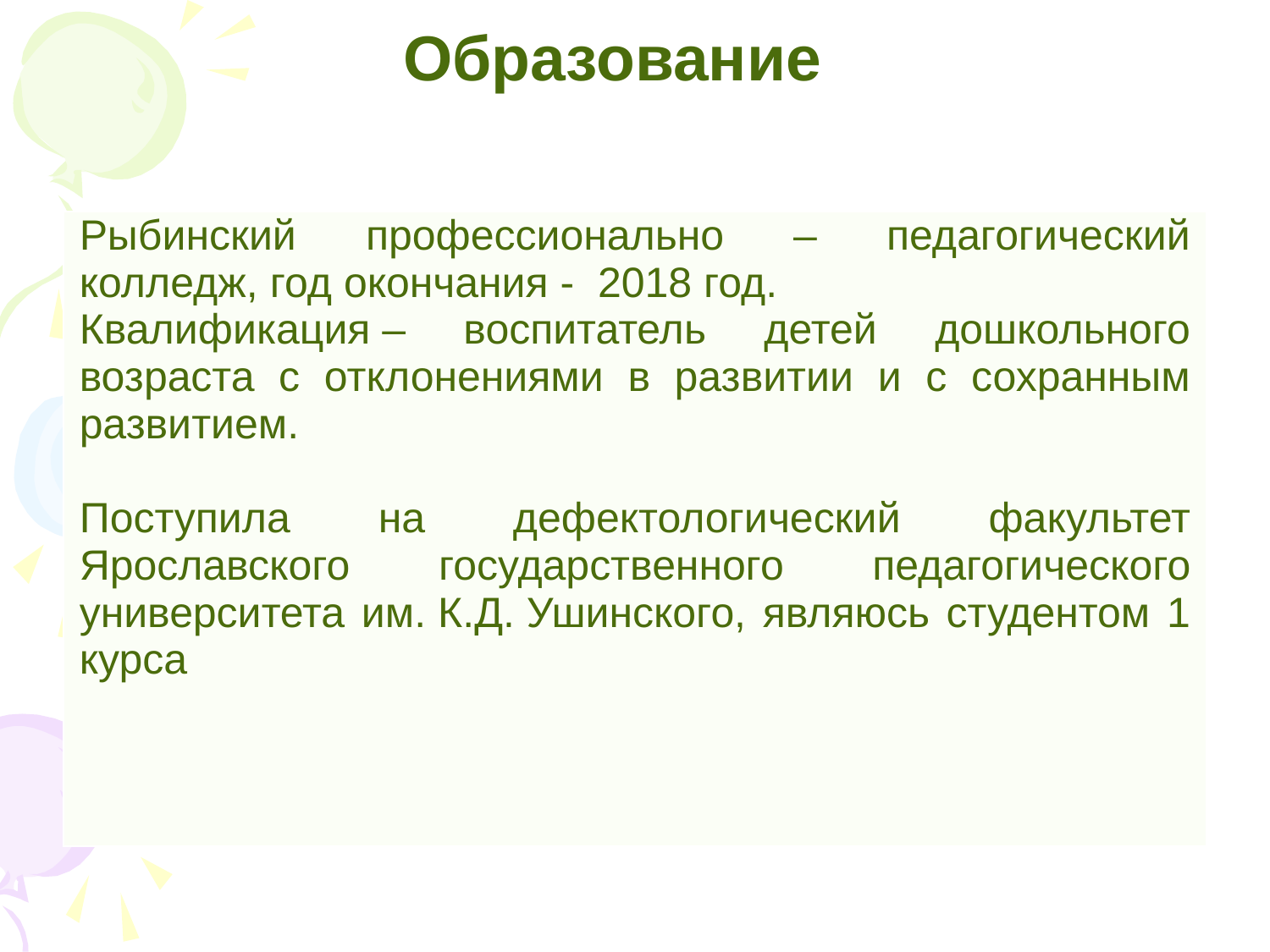

# Образование
| Рыбинский профессионально – педагогический колледж, год окончания - 2018 год. Квалификация – воспитатель детей дошкольного возраста с отклонениями в развитии и с сохранным развитием. Поступила на дефектологический факультет Ярославского государственного педагогического университета им. К.Д. Ушинского, являюсь студентом 1 курса |
| --- |